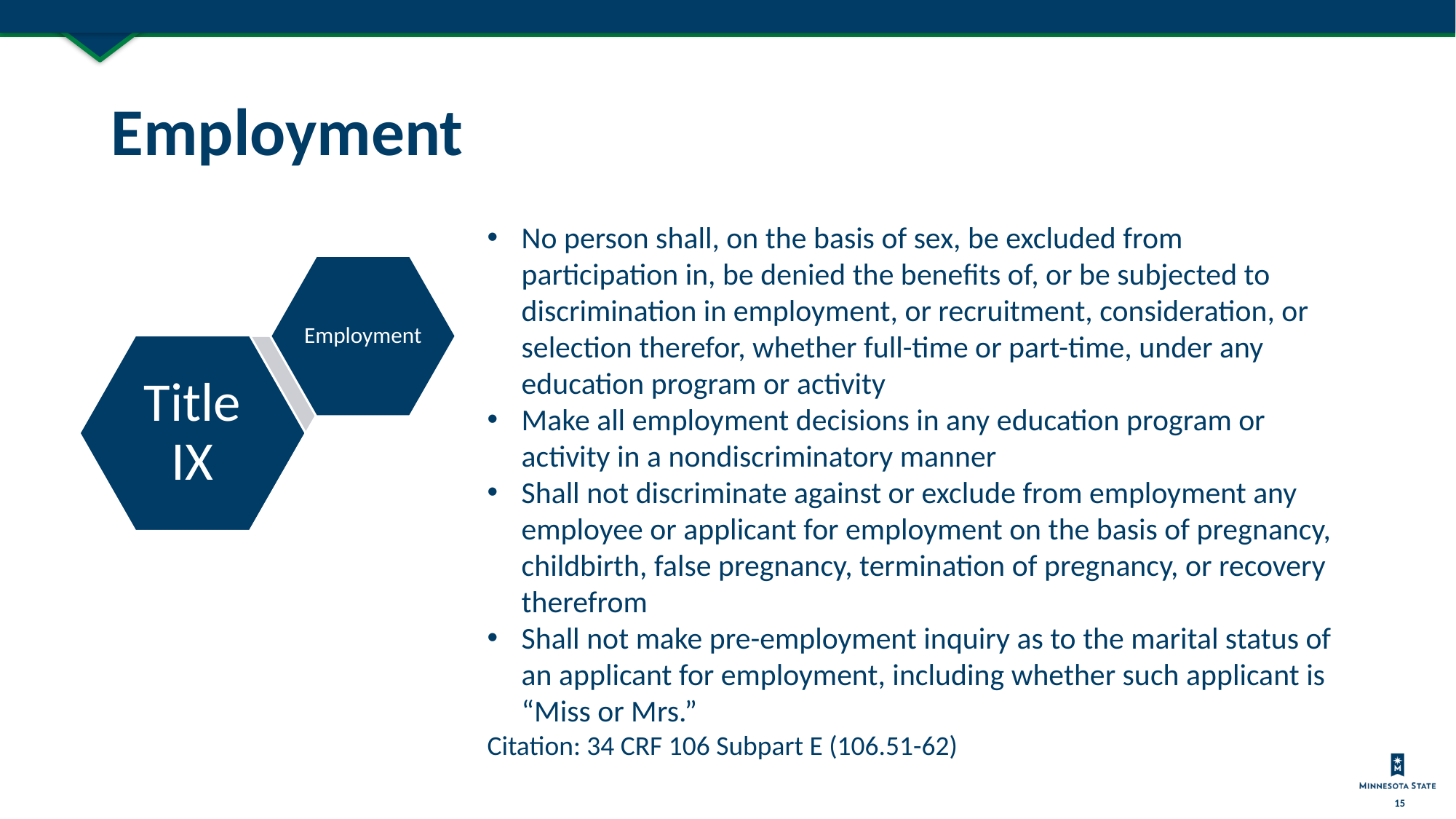

# Employment
Title IX
Employment
No person shall, on the basis of sex, be excluded from participation in, be denied the benefits of, or be subjected to discrimination in employment, or recruitment, consideration, or selection therefor, whether full-time or part-time, under any education program or activity
Make all employment decisions in any education program or activity in a nondiscriminatory manner
Shall not discriminate against or exclude from employment any employee or applicant for employment on the basis of pregnancy, childbirth, false pregnancy, termination of pregnancy, or recovery therefrom
Shall not make pre-employment inquiry as to the marital status of an applicant for employment, including whether such applicant is “Miss or Mrs.”
Citation: 34 CRF 106 Subpart E (106.51-62)